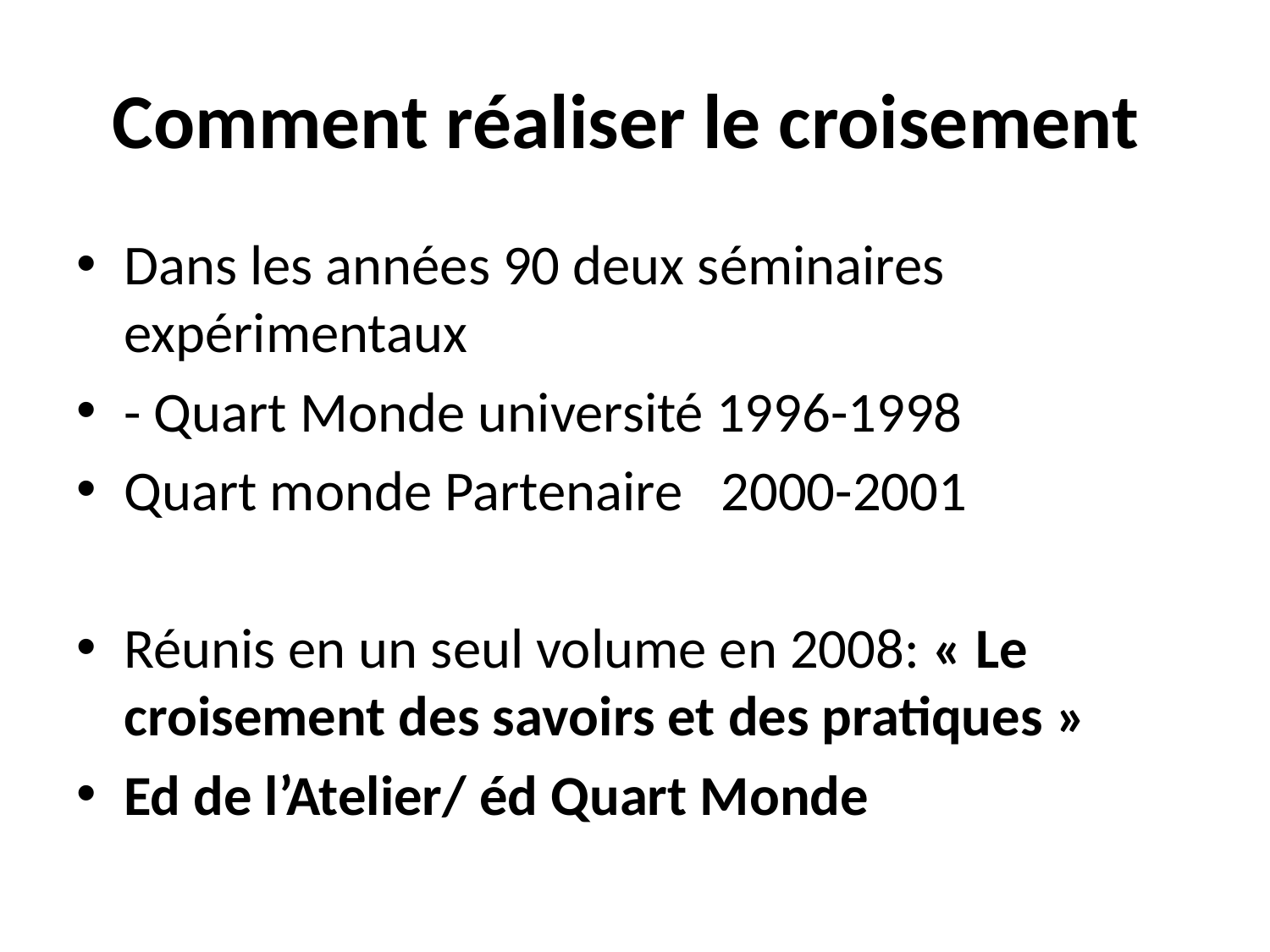

# Comment réaliser le croisement
Dans les années 90 deux séminaires expérimentaux
- Quart Monde université 1996-1998
Quart monde Partenaire   2000-2001

Réunis en un seul volume en 2008: « Le croisement des savoirs et des pratiques »
Ed de l’Atelier/ éd Quart Monde